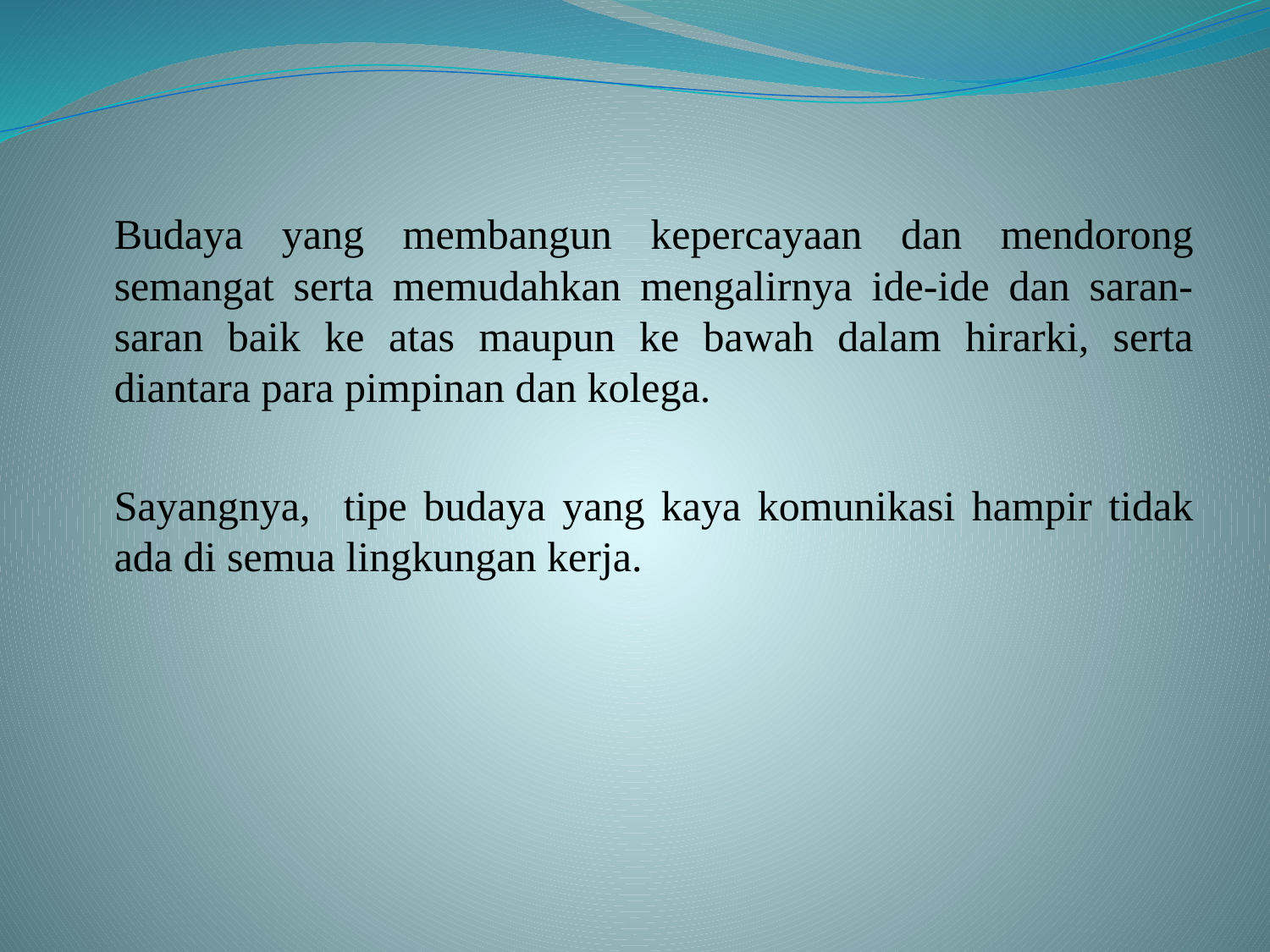

Budaya yang membangun kepercayaan dan mendorong semangat serta memudahkan mengalirnya ide-ide dan saran-saran baik ke atas maupun ke bawah dalam hirarki, serta diantara para pimpinan dan kolega.

	Sayangnya,  tipe budaya yang kaya komunikasi hampir tidak ada di semua lingkungan kerja.